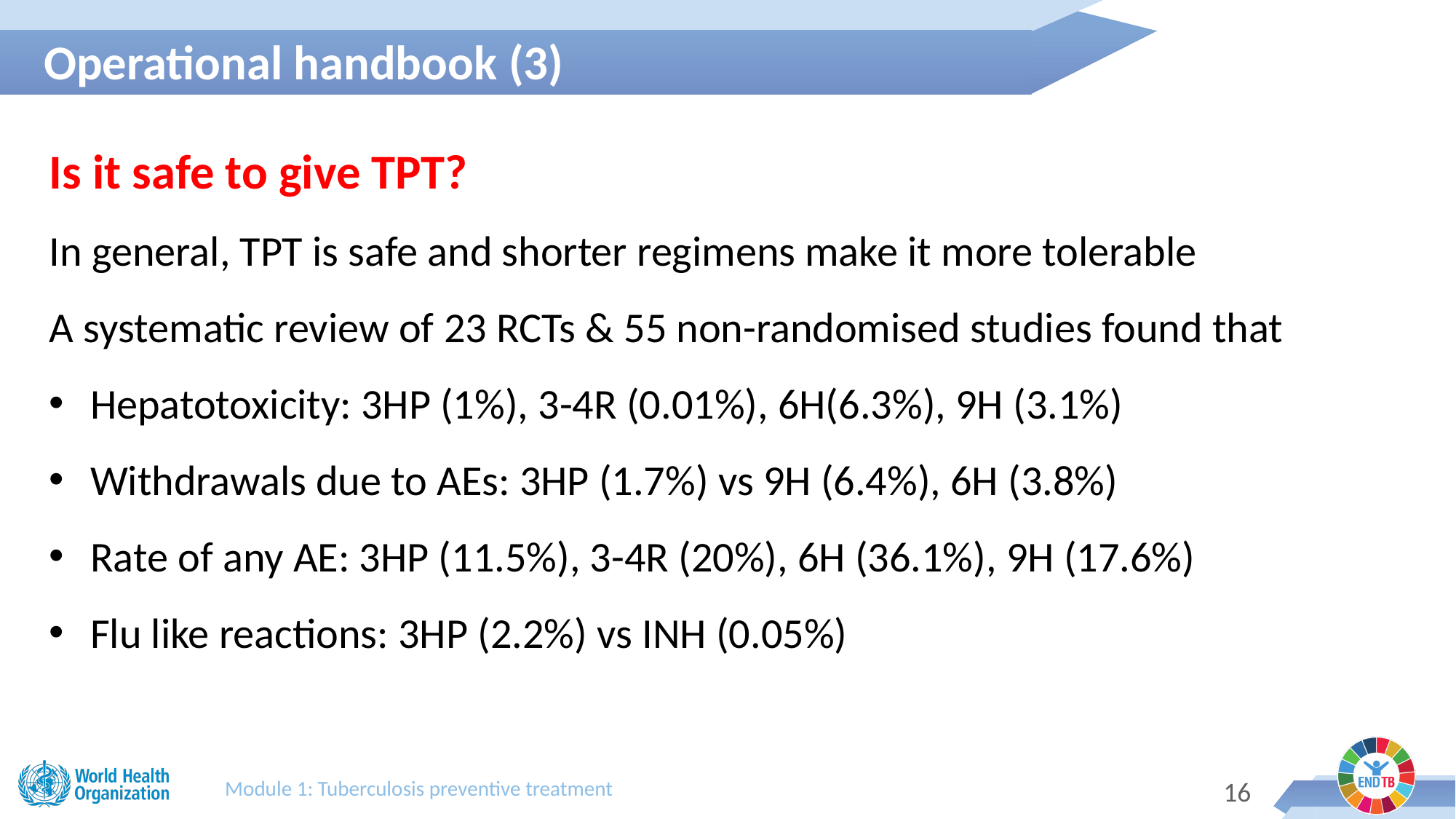

Operational handbook (3)​
Is it safe to give TPT?
In general, TPT is safe and shorter regimens make it more tolerable
A systematic review of 23 RCTs & 55 non-randomised studies found that
Hepatotoxicity: 3HP (1%), 3-4R (0.01%), 6H(6.3%), 9H (3.1%)
Withdrawals due to AEs: 3HP (1.7%) vs 9H (6.4%), 6H (3.8%)
Rate of any AE: 3HP (11.5%), 3-4R (20%), 6H (36.1%), 9H (17.6%)
Flu like reactions: 3HP (2.2%) vs INH (0.05%)
Module 1: Tuberculosis preventive treatment
16